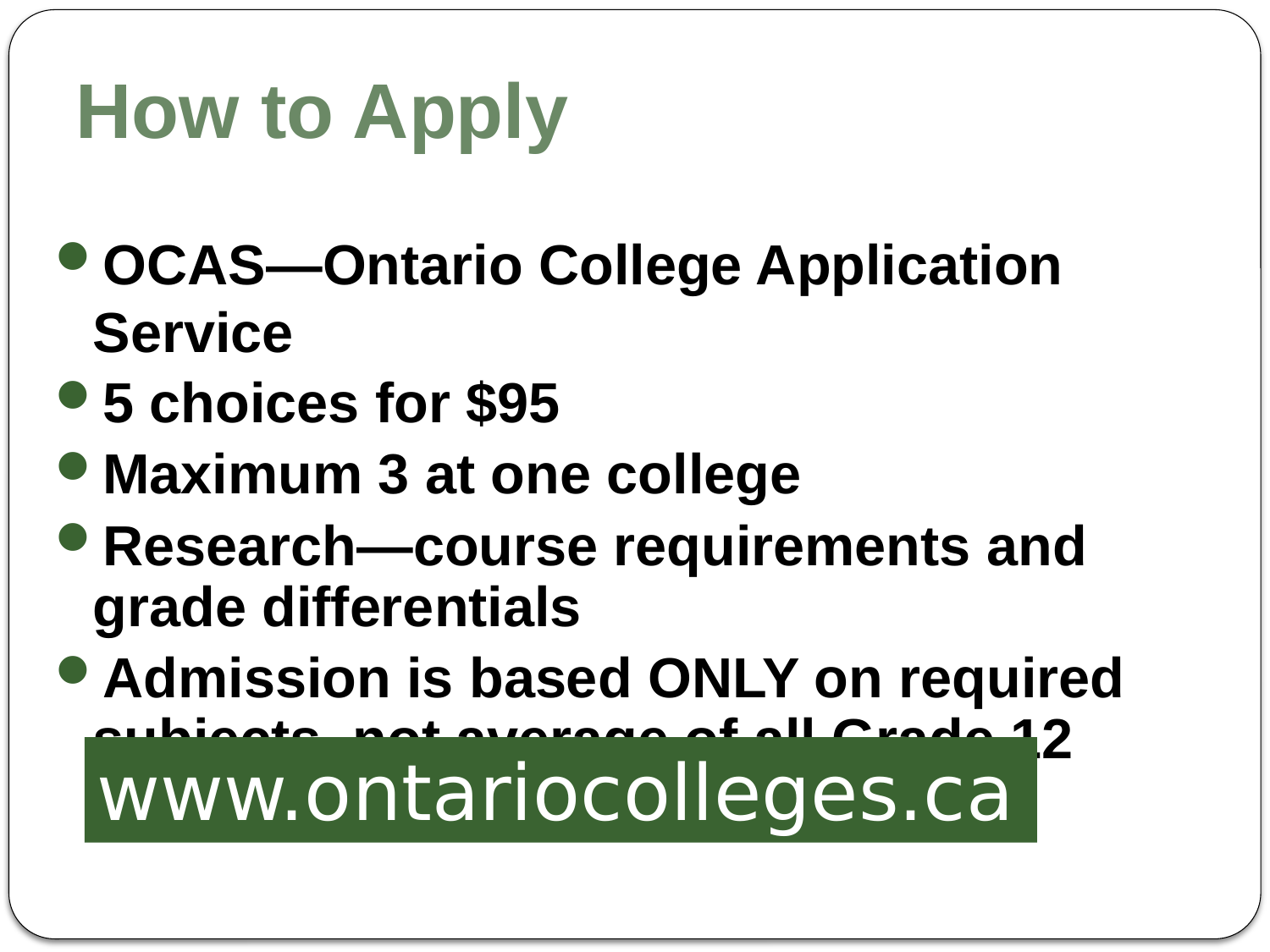

# How to Apply
OCAS—Ontario College Application Service
5 choices for $95
Maximum 3 at one college
Research—course requirements and grade differentials
Admission is based ONLY on required subjects, not average of all Grade 12 courses

www.ontariocolleges.ca